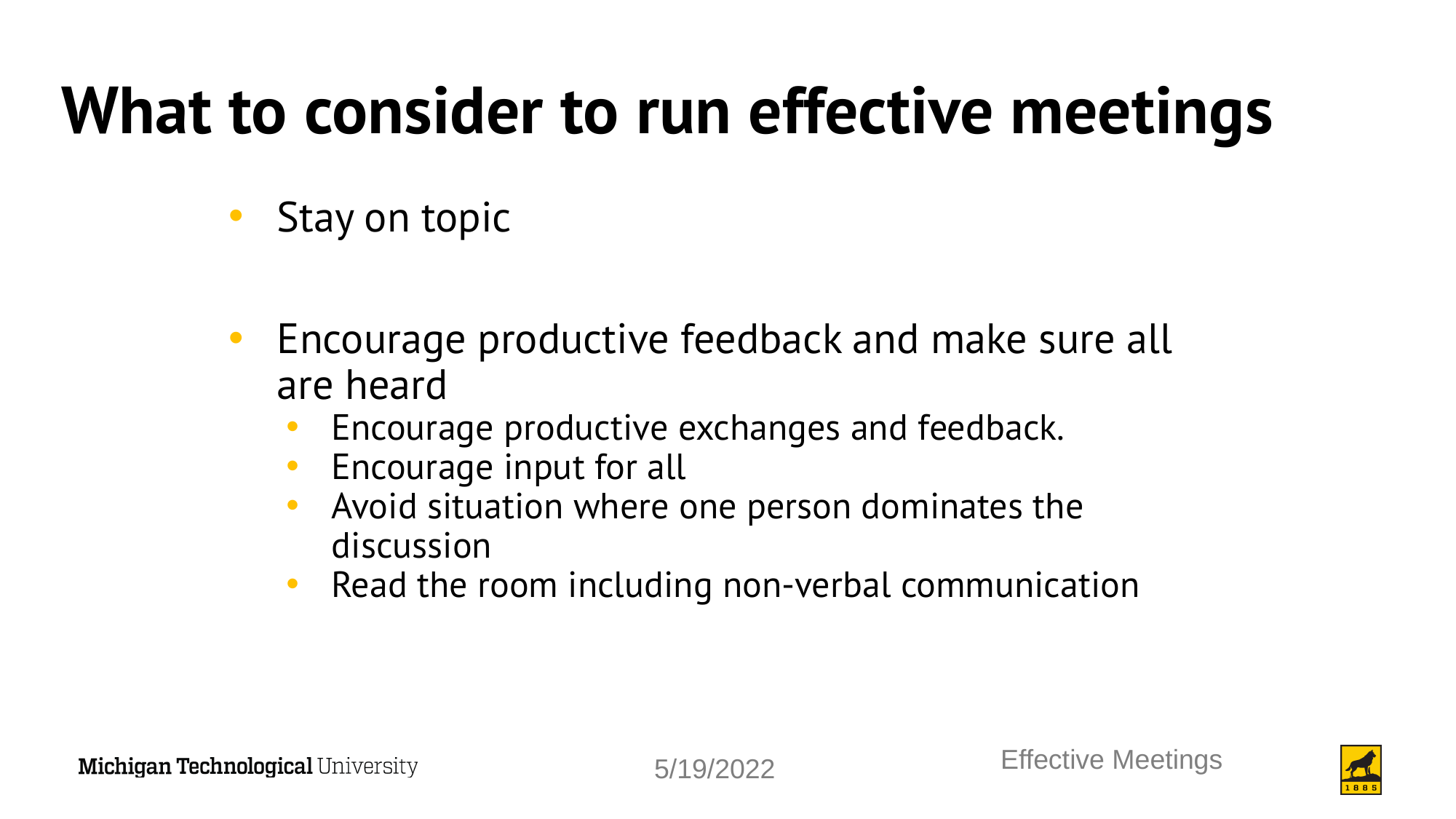

# What to consider to run effective meetings
Stay on topic

Encourage productive feedback and make sure all are heard
Encourage productive exchanges and feedback.
Encourage input for all
Avoid situation where one person dominates the discussion
Read the room including non-verbal communication
Effective Meetings
5/19/2022